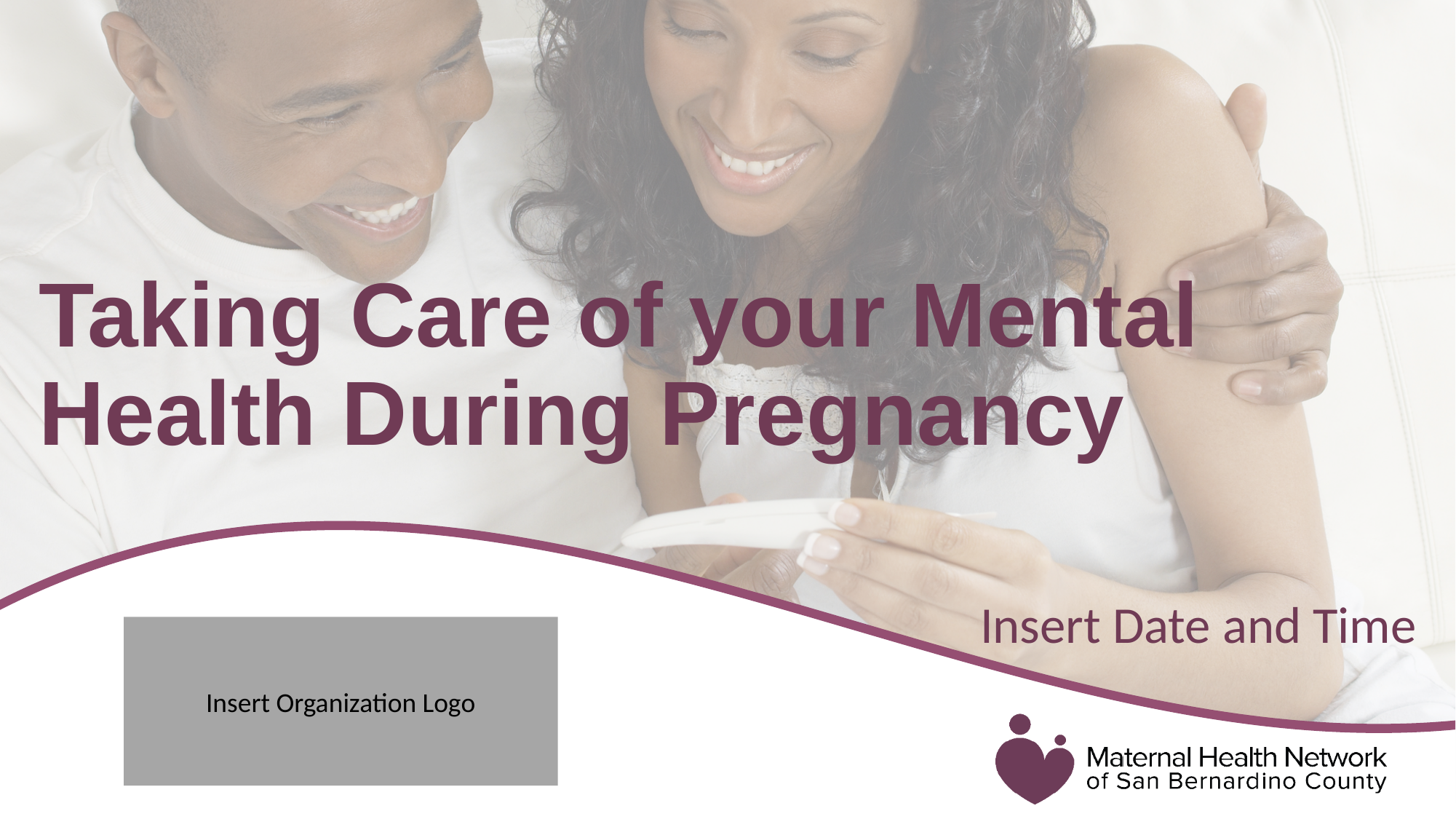

# Taking Care of your Mental Health During Pregnancy
Insert Date and Time
Insert Organization Logo